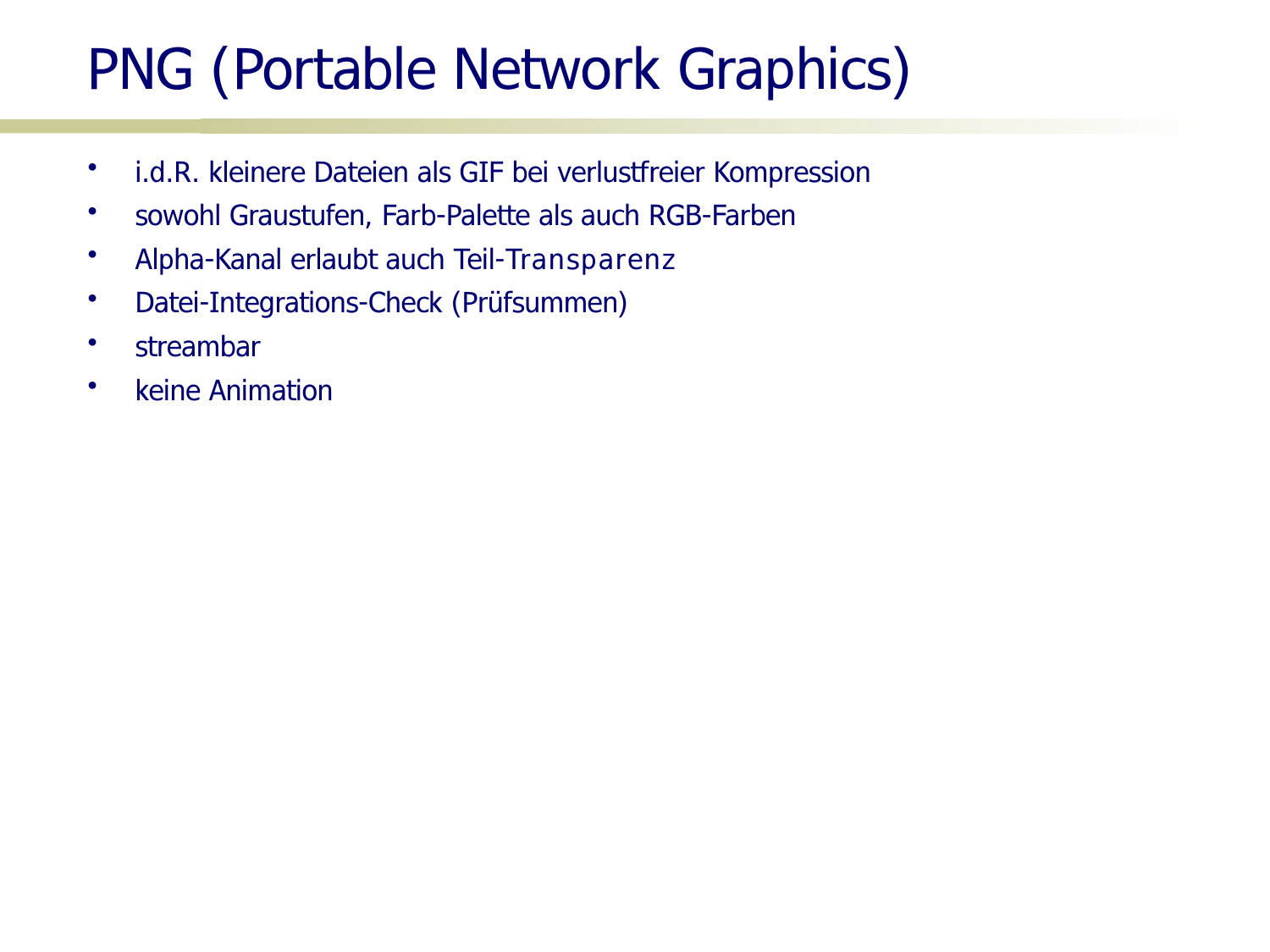

PNG (Portable Network Graphics)

i.d.R. kleinere Dateien als GIF bei verlustfreier Kompression
sowohl Graustufen, Farb-Palette als auch RGB-Farben
Alpha-Kanal erlaubt auch Teil-Transparenz
Datei-Integrations-Check (Prüfsummen)
streambar
keine Animation